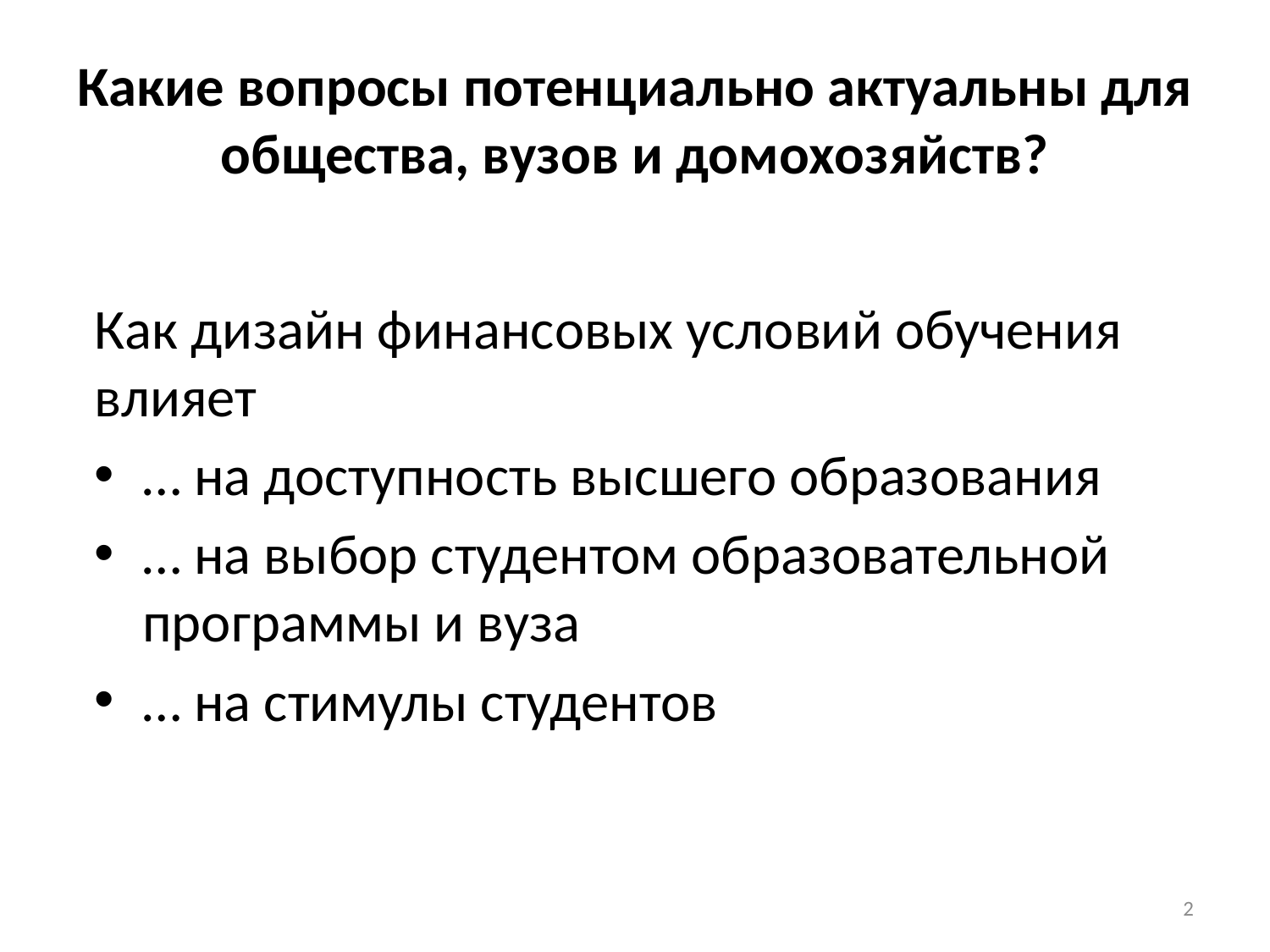

# Какие вопросы потенциально актуальны для общества, вузов и домохозяйств?
Как дизайн финансовых условий обучения влияет
… на доступность высшего образования
… на выбор студентом образовательной программы и вуза
… на стимулы студентов
2